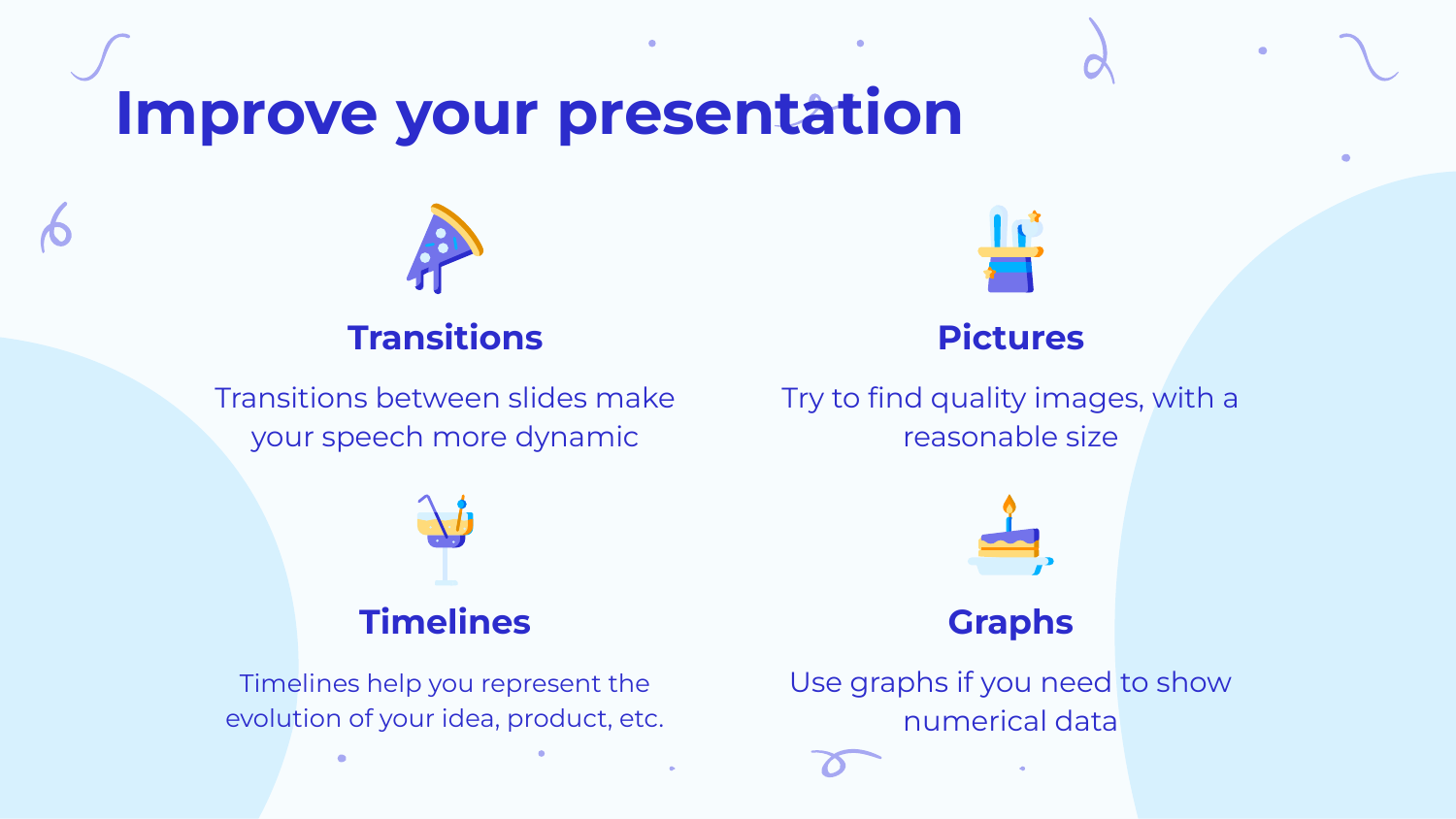

Improve your presentation

# Transitions
Pictures
Transitions between slides make your speech more dynamic
Try to find quality images, with a reasonable size

Timelines
Graphs
Timelines help you represent the evolution of your idea, product, etc.
Use graphs if you need to show numerical data